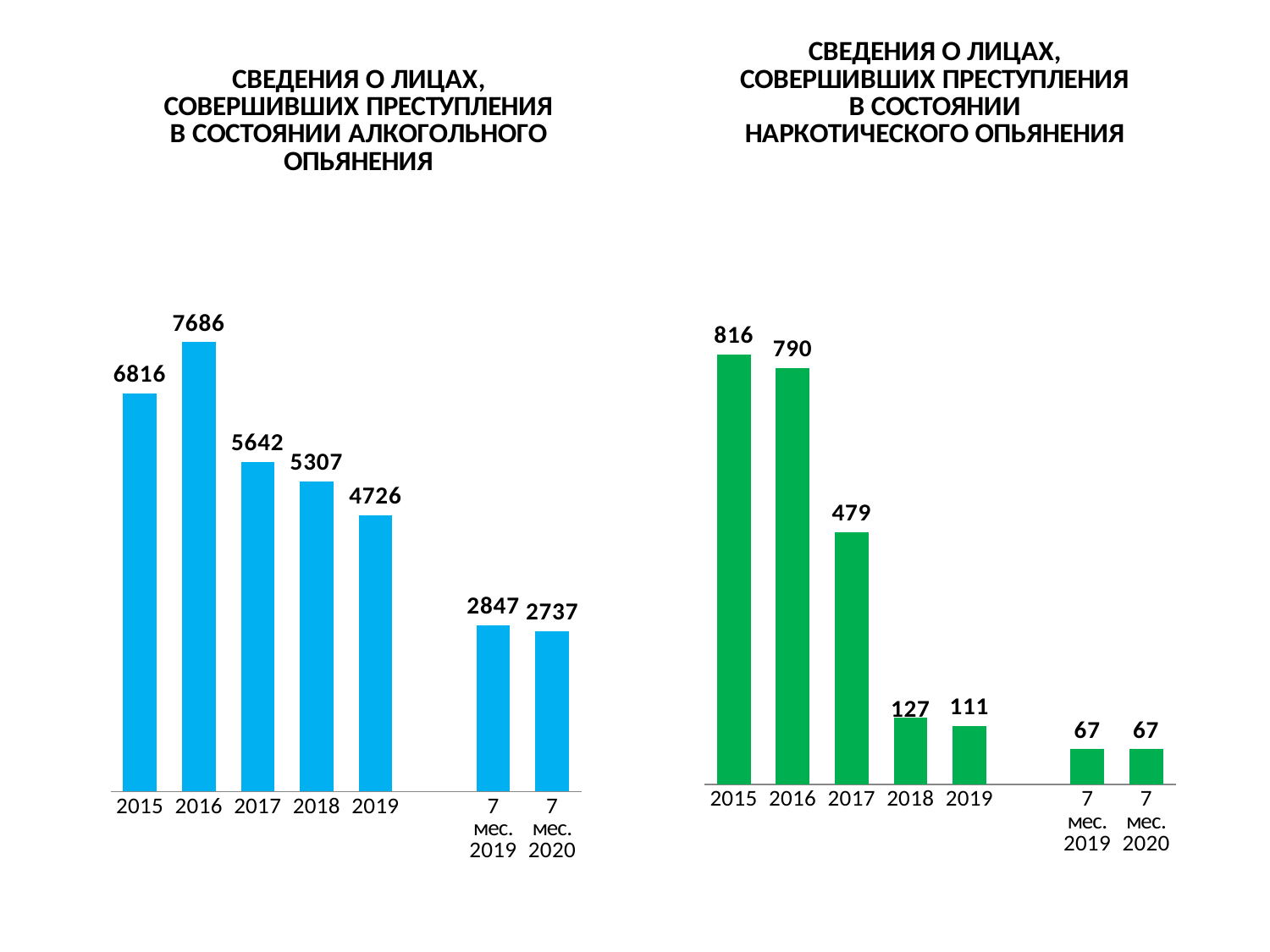

### Chart: СВЕДЕНИЯ О ЛИЦАХ, СОВЕРШИВШИХ ПРЕСТУПЛЕНИЯ
В СОСТОЯНИИ НАРКОТИЧЕСКОГО ОПЬЯНЕНИЯ

| Category | Всего зарегистрированно преступлений |
|---|---|
| 2015 | 816.0 |
| 2016 | 790.0 |
| 2017 | 479.0 |
| 2018 | 127.0 |
| 2019 | 111.0 |
|  | None |
| 7 мес. 2019 | 67.0 |
| 7 мес. 2020 | 67.0 |

### Chart: СВЕДЕНИЯ О ЛИЦАХ, СОВЕРШИВШИХ ПРЕСТУПЛЕНИЯ
В СОСТОЯНИИ АЛКОГОЛЬНОГО ОПЬЯНЕНИЯ

| Category | Всего зарегистрированно преступлений |
|---|---|
| 2015 | 6816.0 |
| 2016 | 7686.0 |
| 2017 | 5642.0 |
| 2018 | 5307.0 |
| 2019 | 4726.0 |
|  | None |
| 7 мес. 2019 | 2847.0 |
| 7 мес. 2020 | 2737.0 |